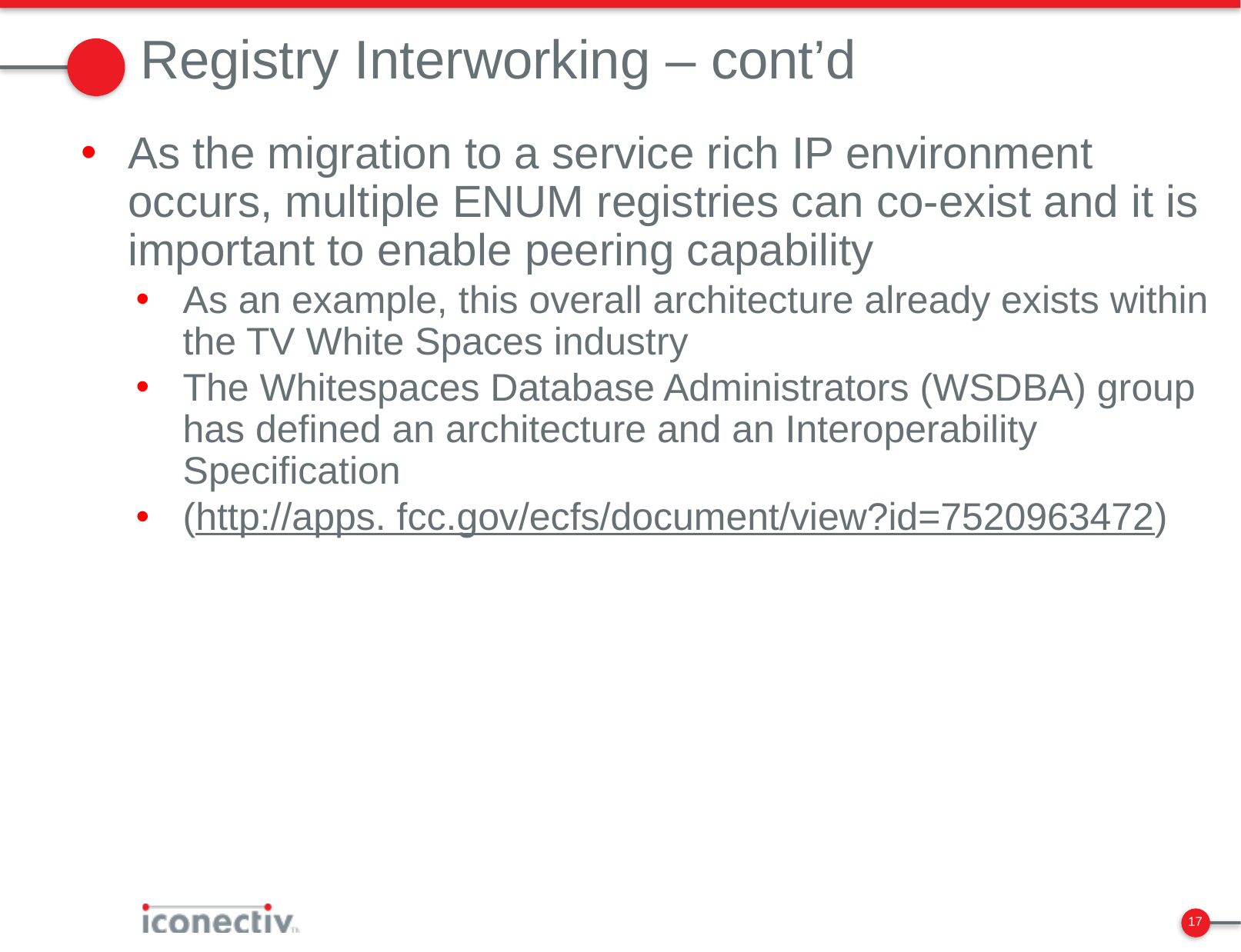

# Registry Interworking – cont’d
As the migration to a service rich IP environment occurs, multiple ENUM registries can co-exist and it is important to enable peering capability
As an example, this overall architecture already exists within the TV White Spaces industry
The Whitespaces Database Administrators (WSDBA) group has defined an architecture and an Interoperability Specification
(http://apps. fcc.gov/ecfs/document/view?id=7520963472)